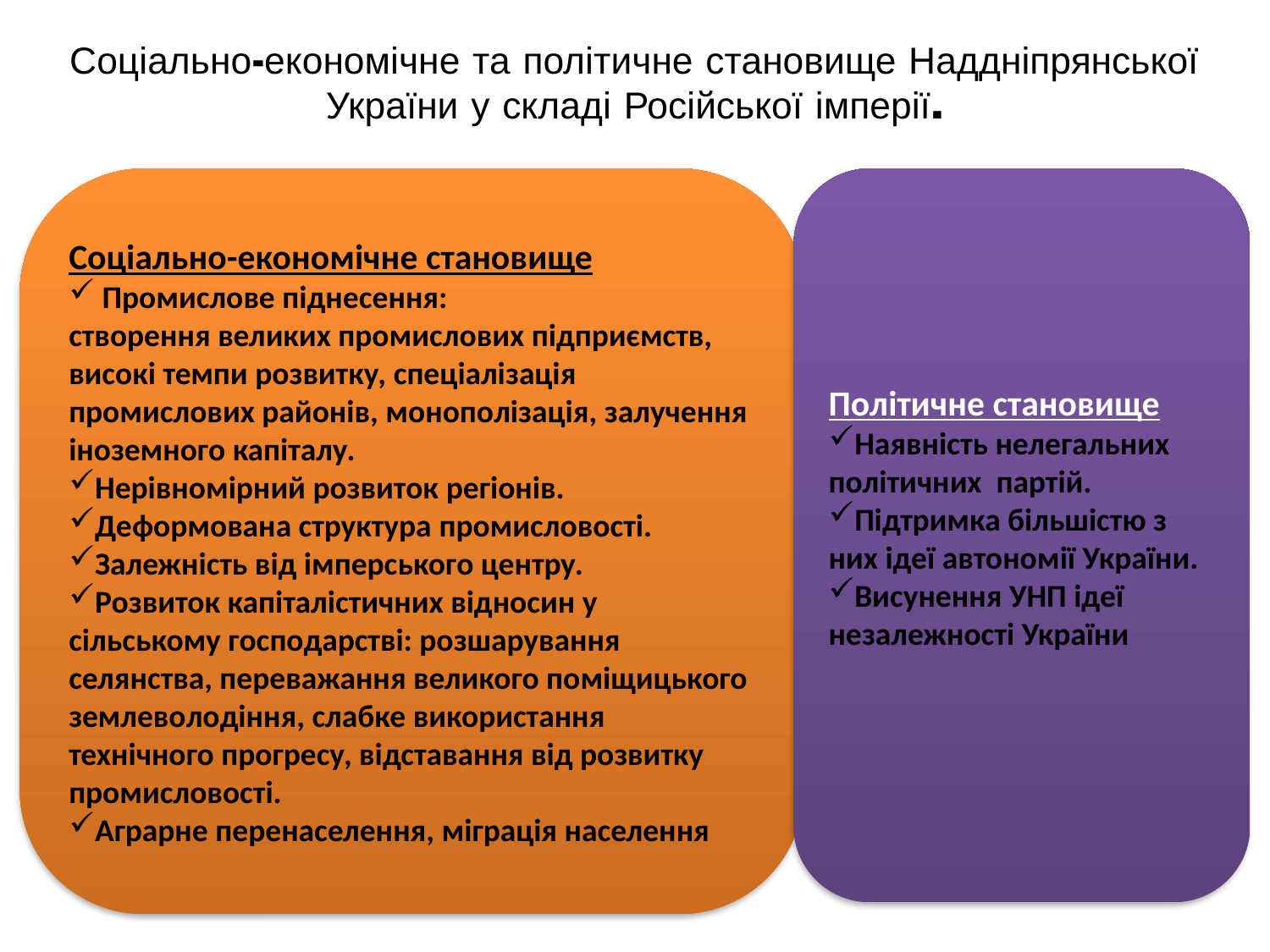

# Соціально-економічне та політичне становище Наддніпрянської України у складі Російської імперії.
Соціально-економічне становище
 Промислове піднесення:
створення великих промислових підприємств, високі темпи розвитку, спеціалізація промислових районів, монополізація, залучення іноземного капіталу.
Нерівномірний розвиток регіонів.
Деформована структура промисловості.
Залежність від імперського центру.
Розвиток капіталістичних відносин у сільському господарстві: розшарування селянства, переважання великого поміщицького землеволодіння, слабке використання технічного прогресу, відставання від розвитку промисловості.
Аграрне перенаселення, міграція населення
Політичне становище
Наявність нелегальних  політичних  партій.
Підтримка більшістю з них ідеї автономії України.
Висунення УНП ідеї незалежності України